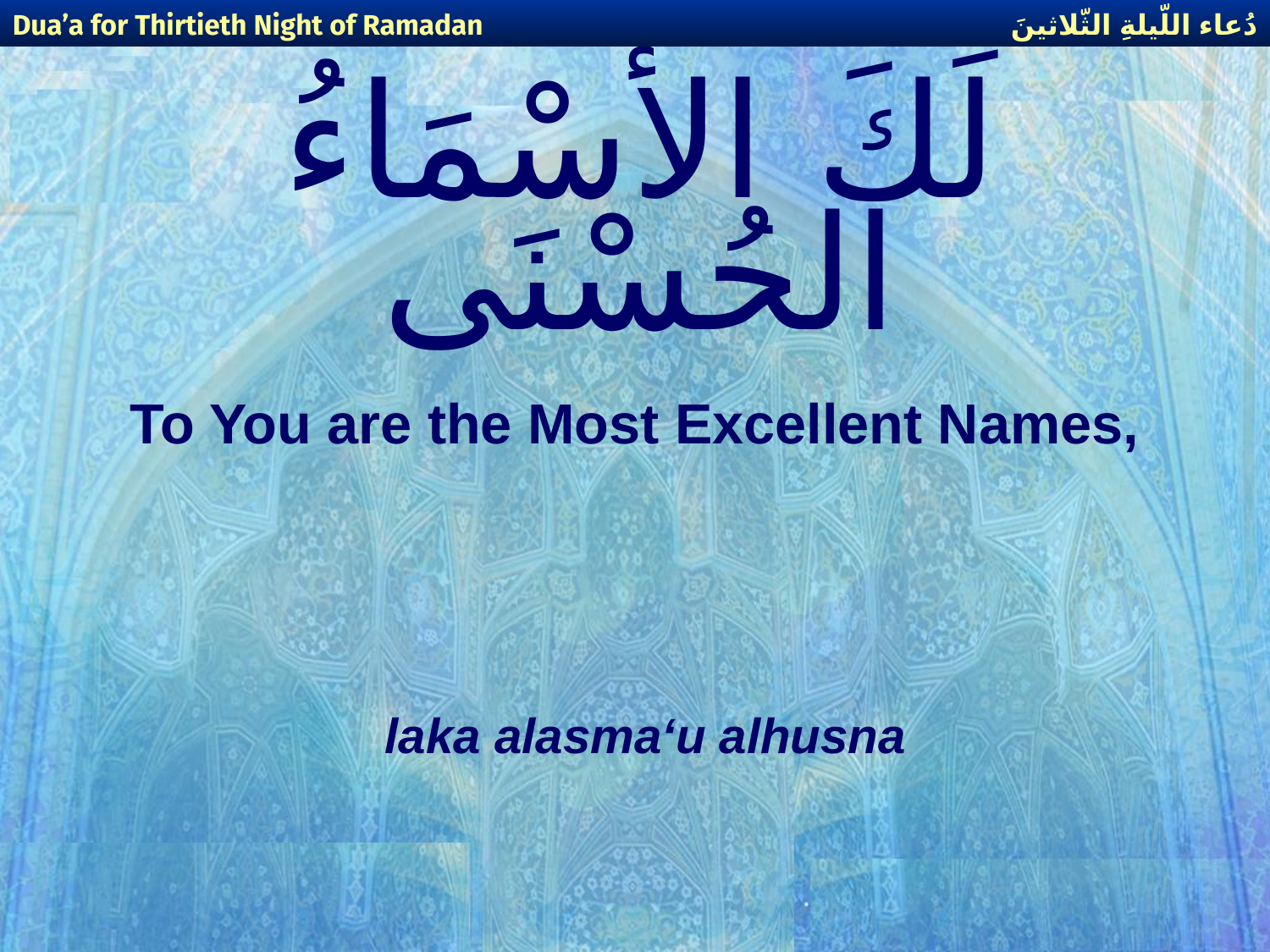

دُعاء اللّيلةِ الثّلاثينَ
Dua’a for Thirtieth Night of Ramadan
# لَكَ الأَسْمَاءُ الحُسْنَى
To You are the Most Excellent Names,
laka alasma‘u alhusna